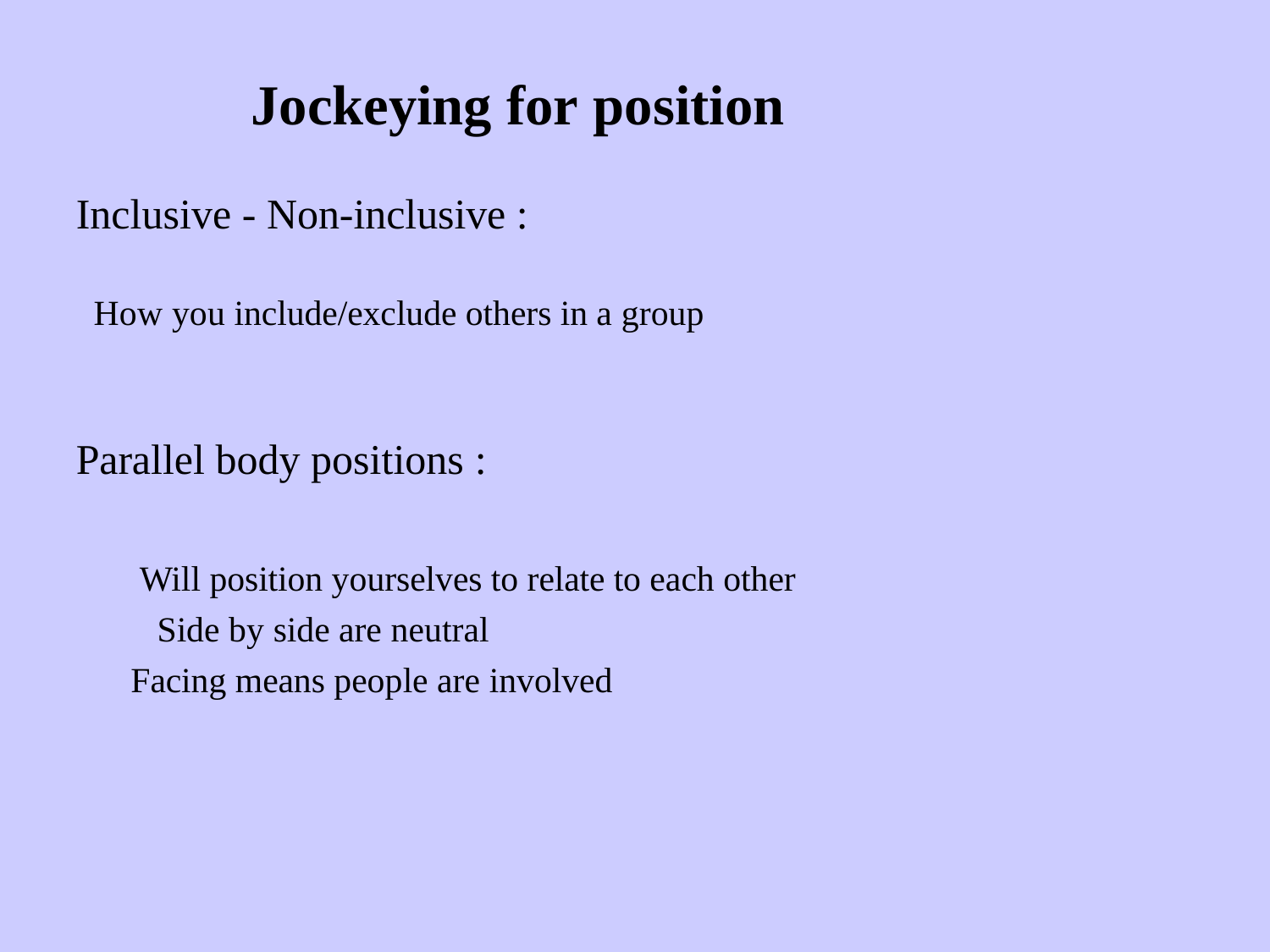

# Jockeying for position
Inclusive - Non-inclusive :

How you include/exclude others in a group

Parallel body positions :

Will position yourselves to relate to each other  Side by side are neutral
Facing means people are involved